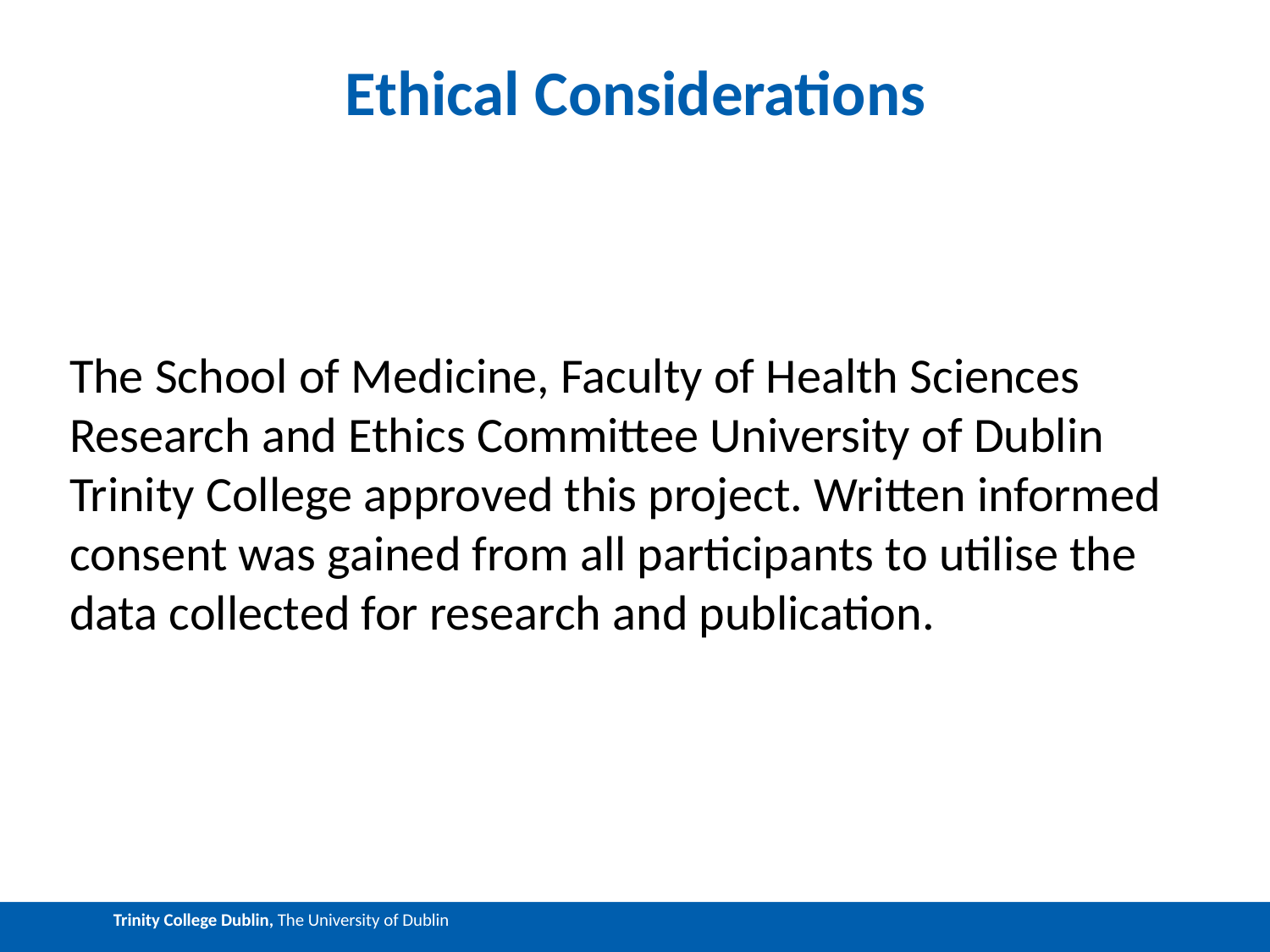

# Ethical Considerations
The School of Medicine, Faculty of Health Sciences Research and Ethics Committee University of Dublin Trinity College approved this project. Written informed consent was gained from all participants to utilise the data collected for research and publication.